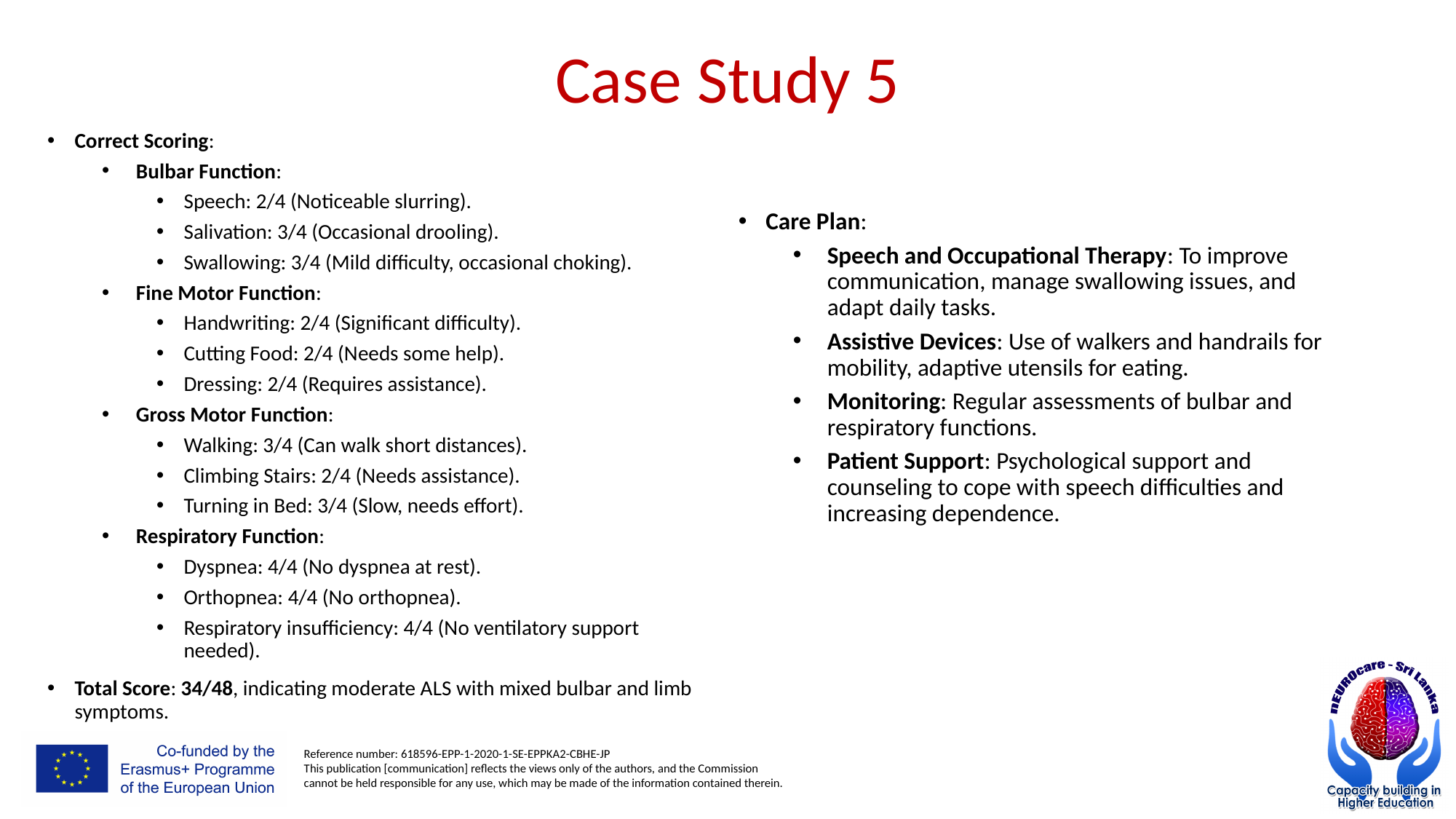

# Case Study 5
Correct Scoring:
Bulbar Function:
Speech: 2/4 (Noticeable slurring).
Salivation: 3/4 (Occasional drooling).
Swallowing: 3/4 (Mild difficulty, occasional choking).
Fine Motor Function:
Handwriting: 2/4 (Significant difficulty).
Cutting Food: 2/4 (Needs some help).
Dressing: 2/4 (Requires assistance).
Gross Motor Function:
Walking: 3/4 (Can walk short distances).
Climbing Stairs: 2/4 (Needs assistance).
Turning in Bed: 3/4 (Slow, needs effort).
Respiratory Function:
Dyspnea: 4/4 (No dyspnea at rest).
Orthopnea: 4/4 (No orthopnea).
Respiratory insufficiency: 4/4 (No ventilatory support needed).
Total Score: 34/48, indicating moderate ALS with mixed bulbar and limb symptoms.

Care Plan:
Speech and Occupational Therapy: To improve communication, manage swallowing issues, and adapt daily tasks.
Assistive Devices: Use of walkers and handrails for mobility, adaptive utensils for eating.
Monitoring: Regular assessments of bulbar and respiratory functions.
Patient Support: Psychological support and counseling to cope with speech difficulties and increasing dependence.